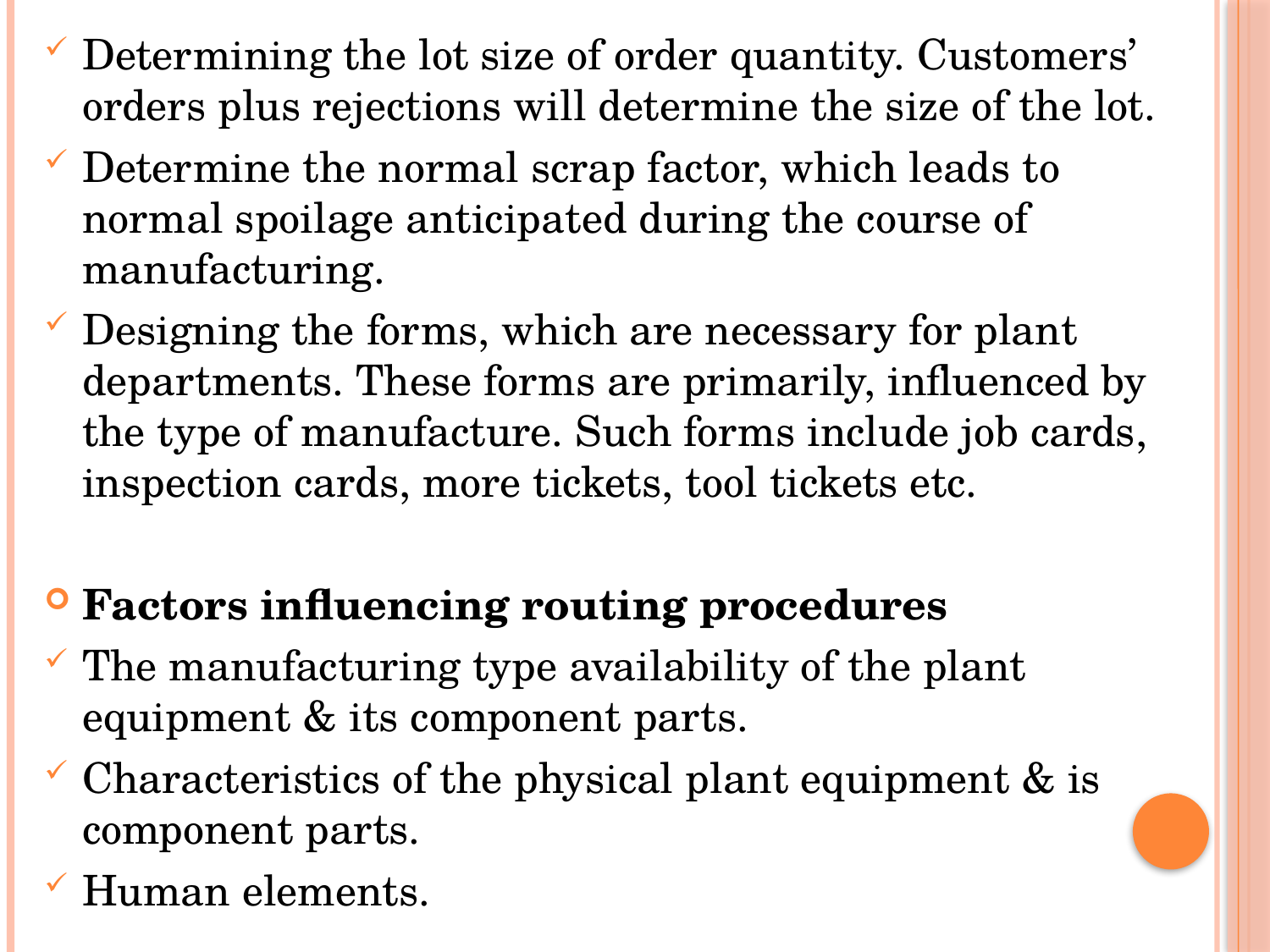

#
Determining the lot size of order quantity. Customers’ orders plus rejections will determine the size of the lot.
Determine the normal scrap factor, which leads to normal spoilage anticipated during the course of manufacturing.
Designing the forms, which are necessary for plant departments. These forms are primarily, influenced by the type of manufacture. Such forms include job cards, inspection cards, more tickets, tool tickets etc.

Factors influencing routing procedures
The manufacturing type availability of the plant equipment & its component parts.
Characteristics of the physical plant equipment & is component parts.
Human elements.